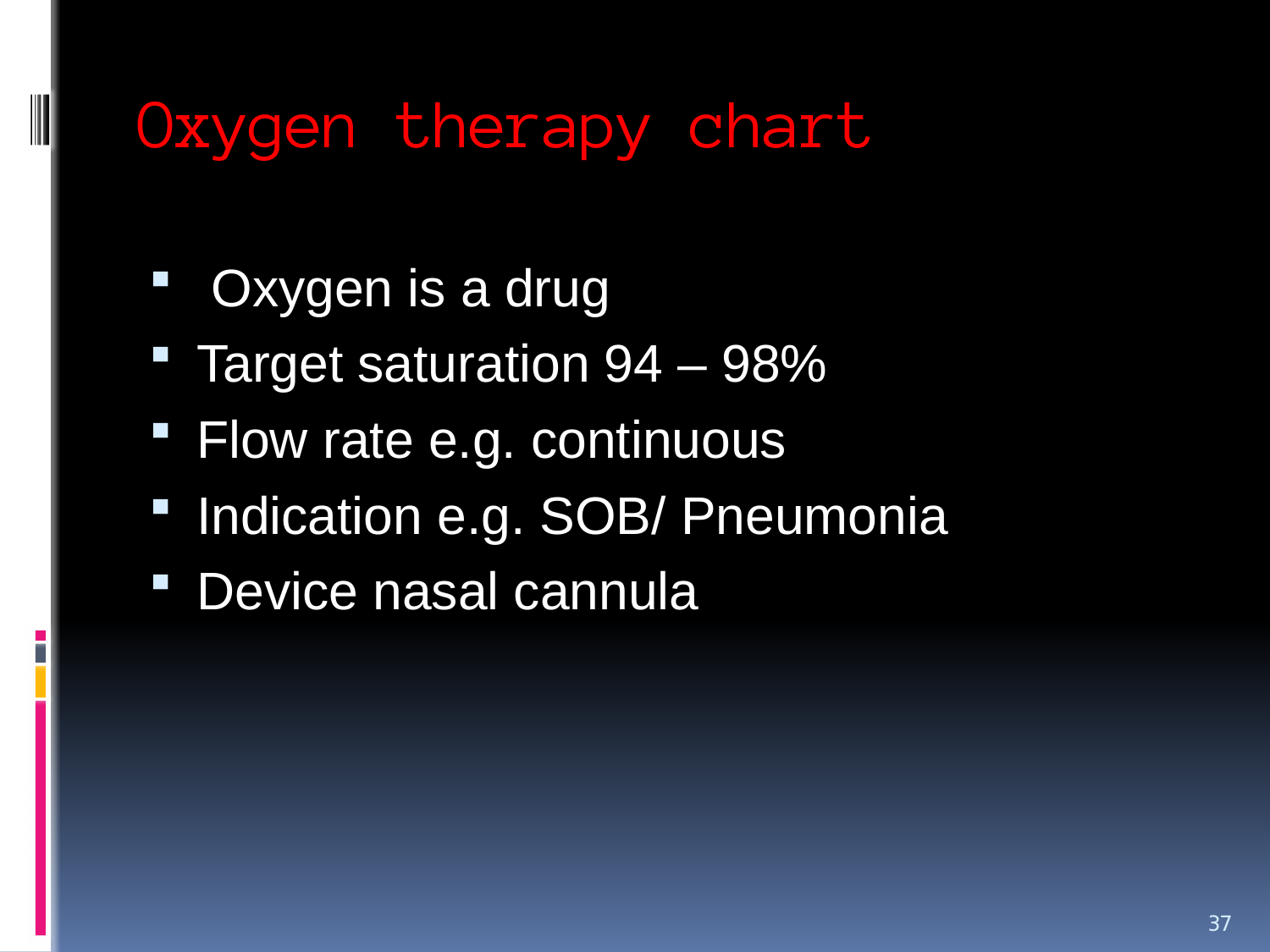

# Oxygen therapy chart
 Oxygen is a drug
Target saturation 94 – 98%
Flow rate e.g. continuous
Indication e.g. SOB/ Pneumonia
Device nasal cannula

37